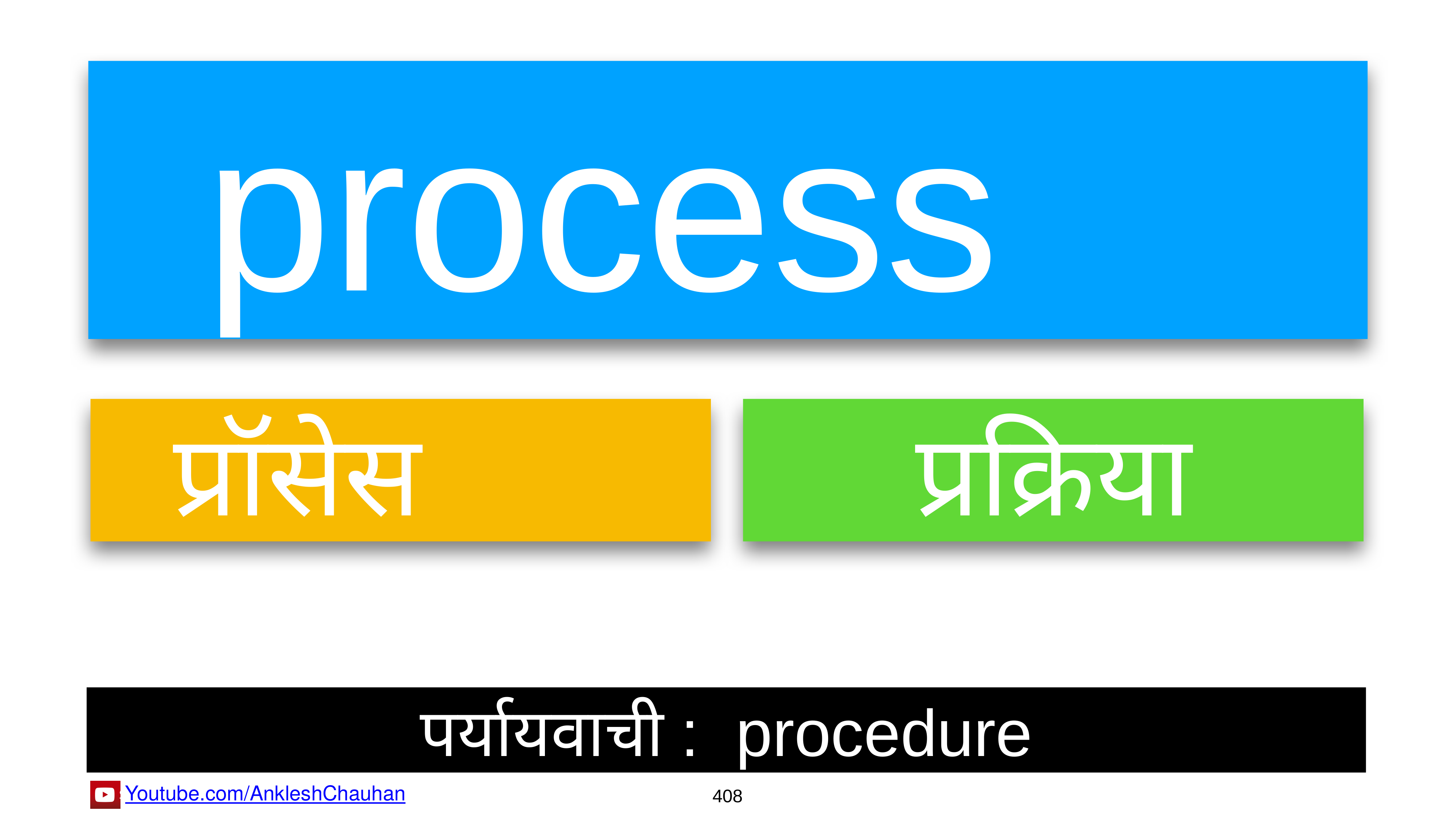

process
प्रॉसेस
प्रक्रिया
पर्यायवाची :  procedure
408